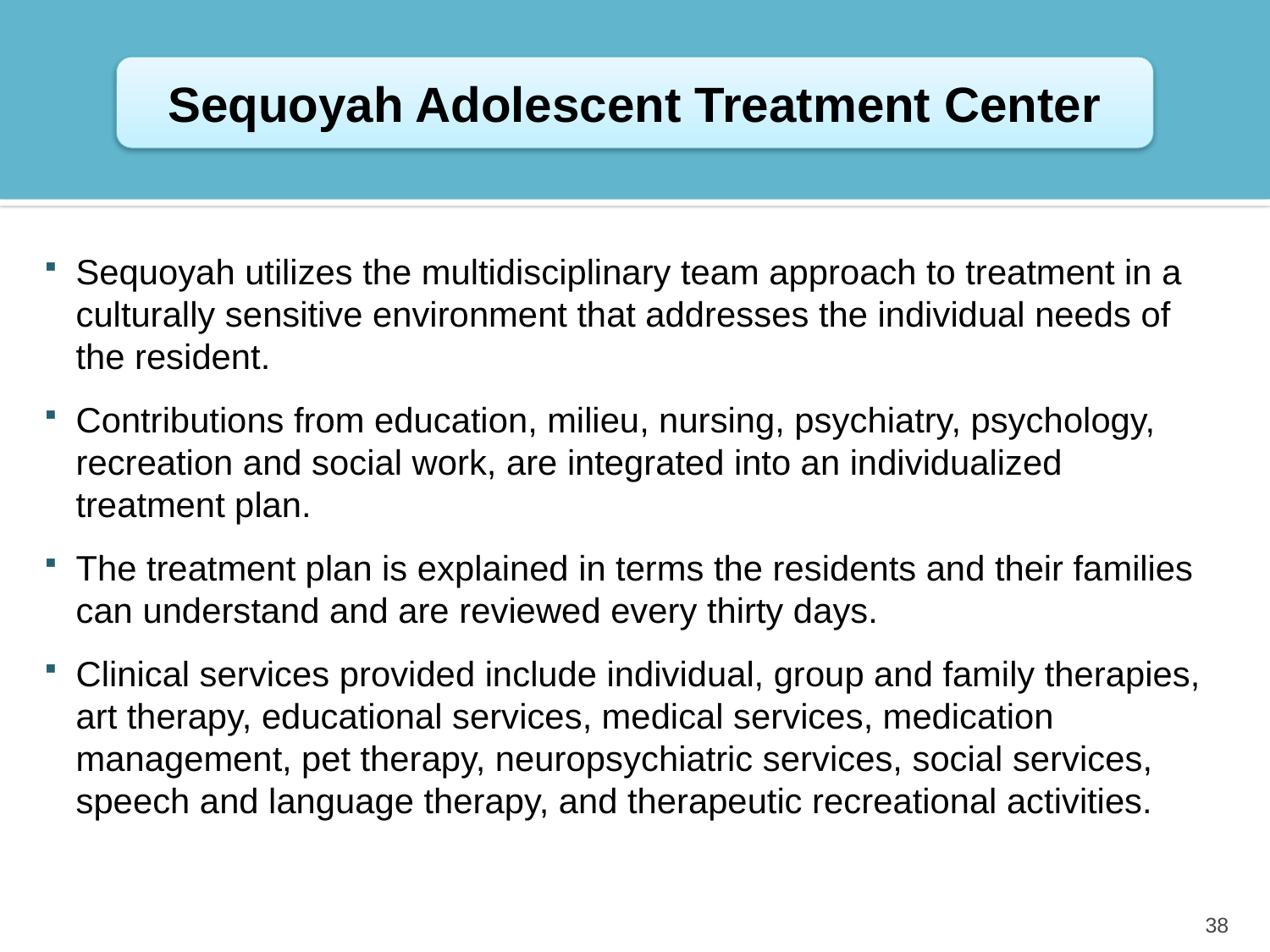

Sequoyah Adolescent Treatment Center
Sequoyah utilizes the multidisciplinary team approach to treatment in a culturally sensitive environment that addresses the individual needs of the resident.
Contributions from education, milieu, nursing, psychiatry, psychology, recreation and social work, are integrated into an individualized treatment plan.
The treatment plan is explained in terms the residents and their families can understand and are reviewed every thirty days.
Clinical services provided include individual, group and family therapies, art therapy, educational services, medical services, medication management, pet therapy, neuropsychiatric services, social services, speech and language therapy, and therapeutic recreational activities.

38